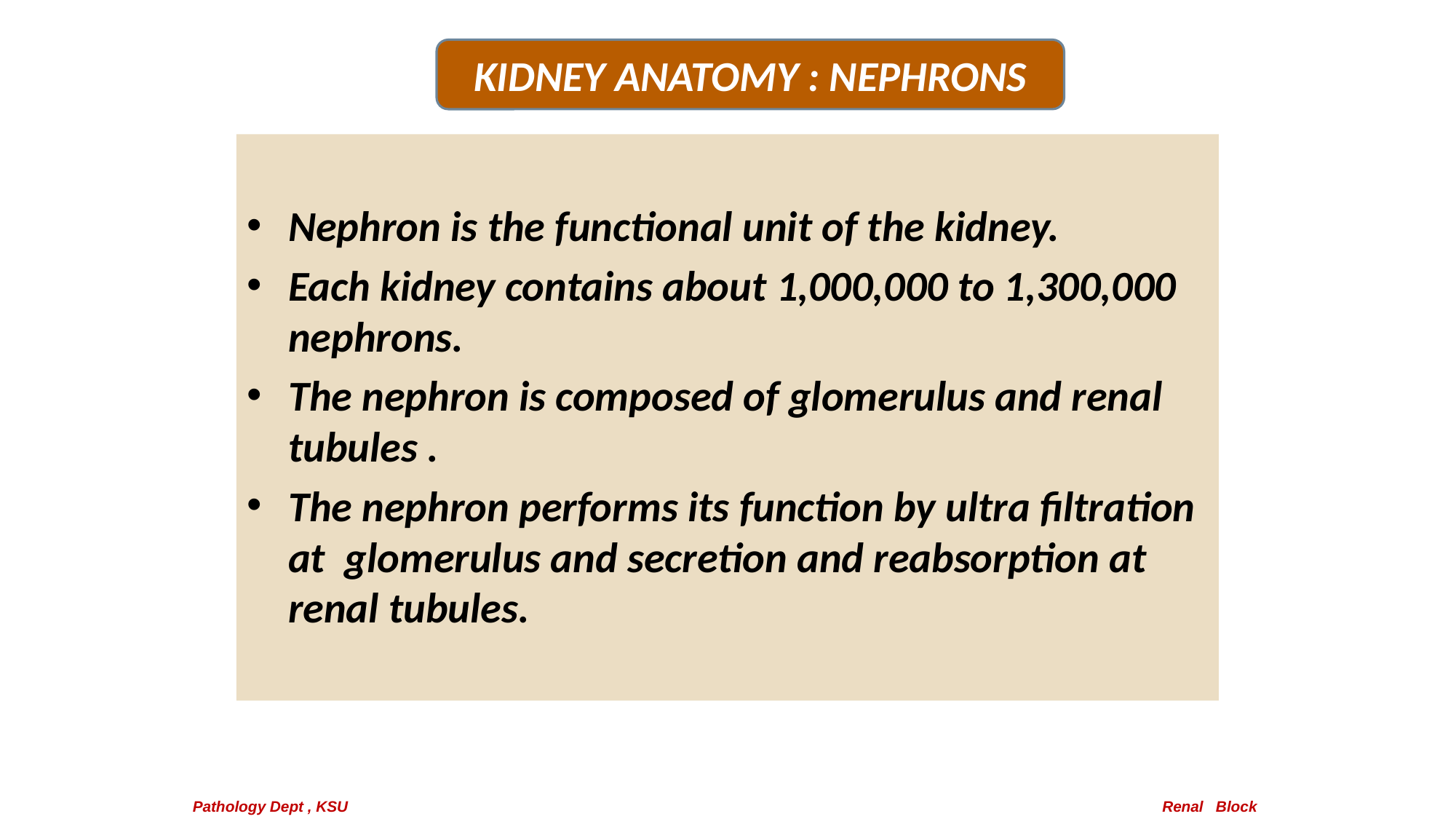

KIDNEY ANATOMY : NEPHRONS

Nephron is the functional unit of the kidney.
Each kidney contains about 1,000,000 to 1,300,000 nephrons.
The nephron is composed of glomerulus and renal tubules .
The nephron performs its function by ultra filtration at  glomerulus and secretion and reabsorption at renal tubules.
Pathology Dept , KSU
Renal   Block